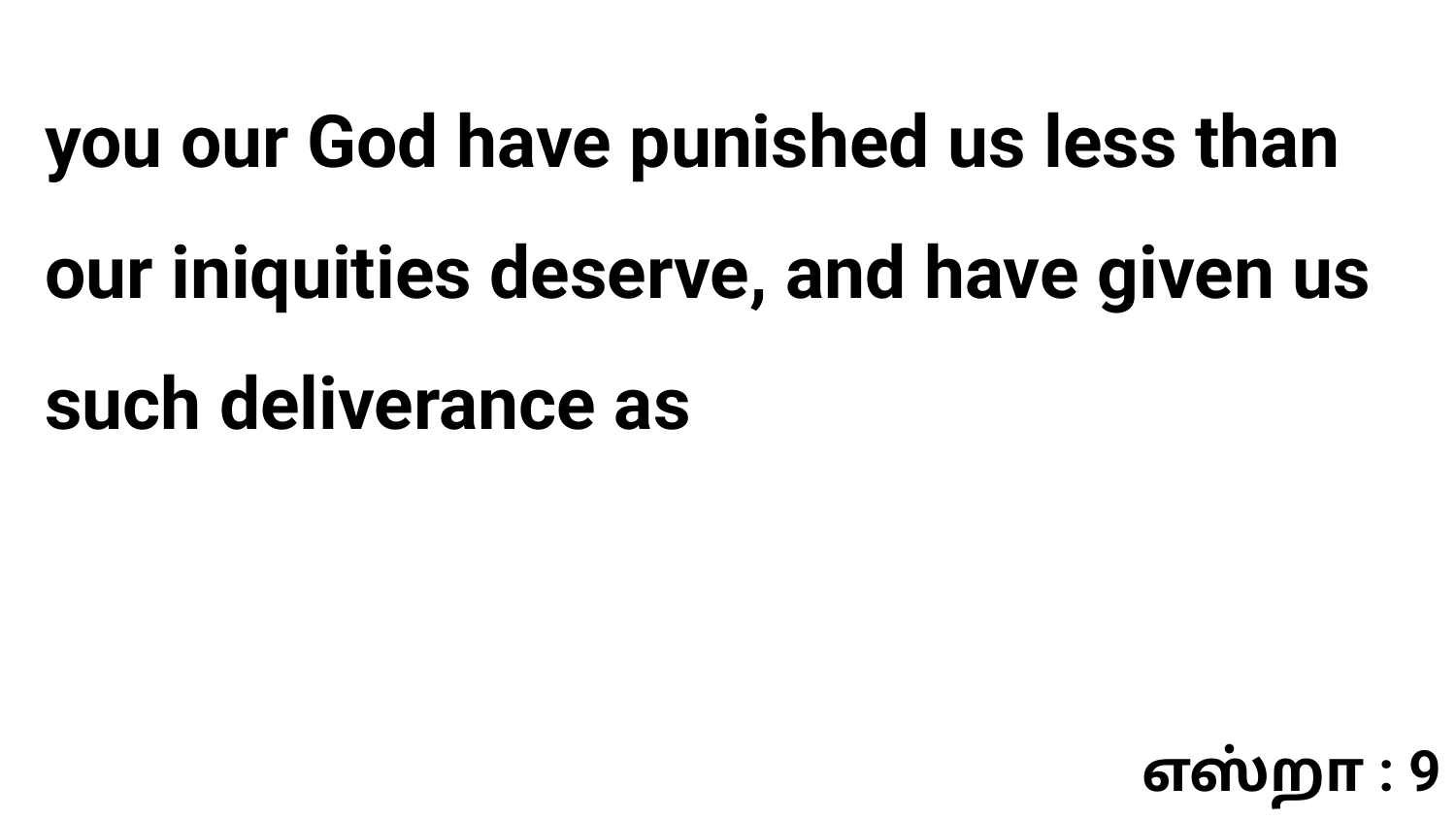

you our God have punished us less than our iniquities deserve, and have given us such deliverance as
எஸ்றா : 9